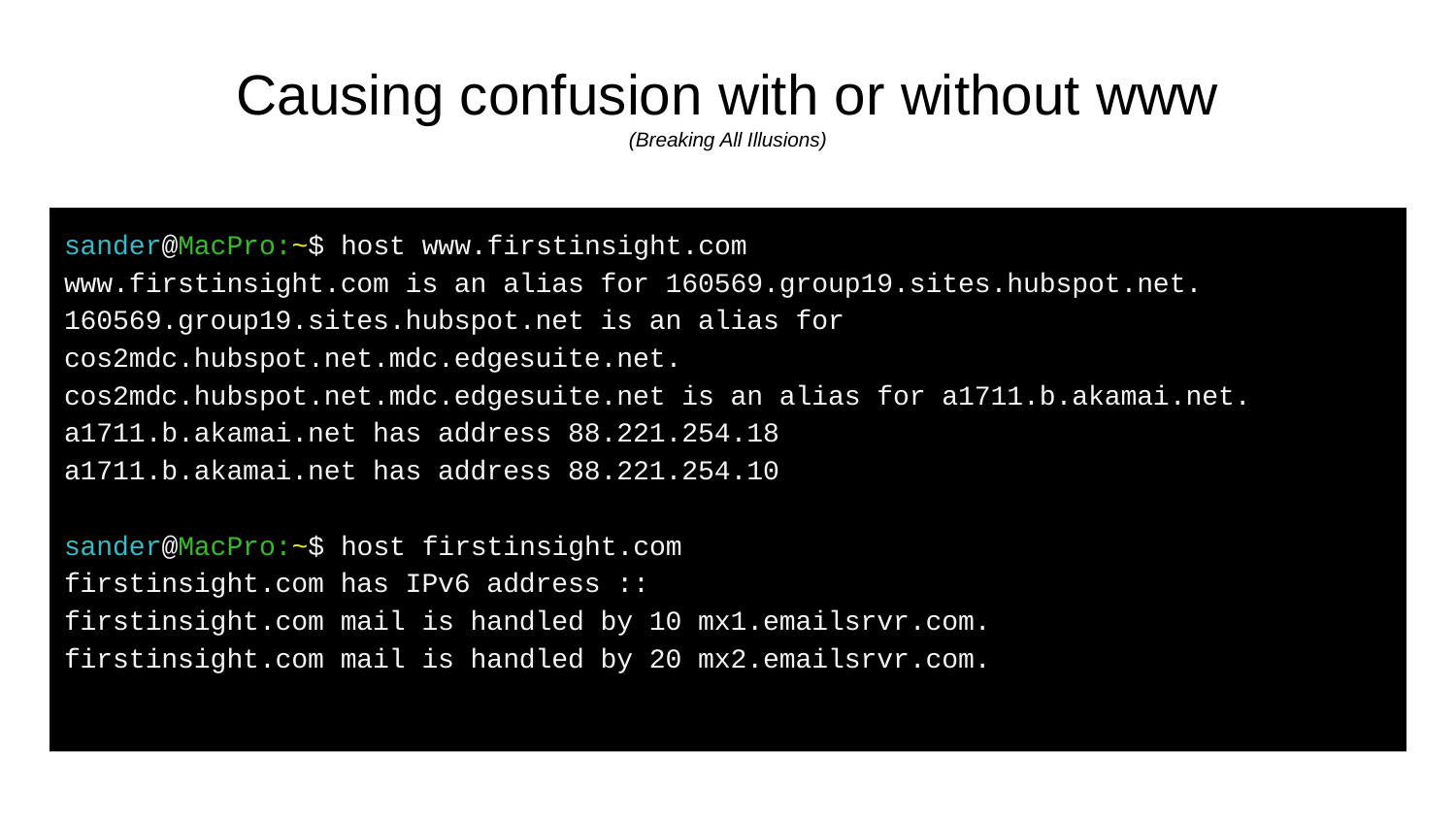

# Causing confusion with or without www
(Breaking All Illusions)
sander@MacPro:~$ host www.firstinsight.com
www.firstinsight.com is an alias for 160569.group19.sites.hubspot.net.
160569.group19.sites.hubspot.net is an alias for cos2mdc.hubspot.net.mdc.edgesuite.net.
cos2mdc.hubspot.net.mdc.edgesuite.net is an alias for a1711.b.akamai.net.
a1711.b.akamai.net has address 88.221.254.18
a1711.b.akamai.net has address 88.221.254.10

sander@MacPro:~$ host firstinsight.com
firstinsight.com has IPv6 address ::
firstinsight.com mail is handled by 10 mx1.emailsrvr.com.
firstinsight.com mail is handled by 20 mx2.emailsrvr.com.